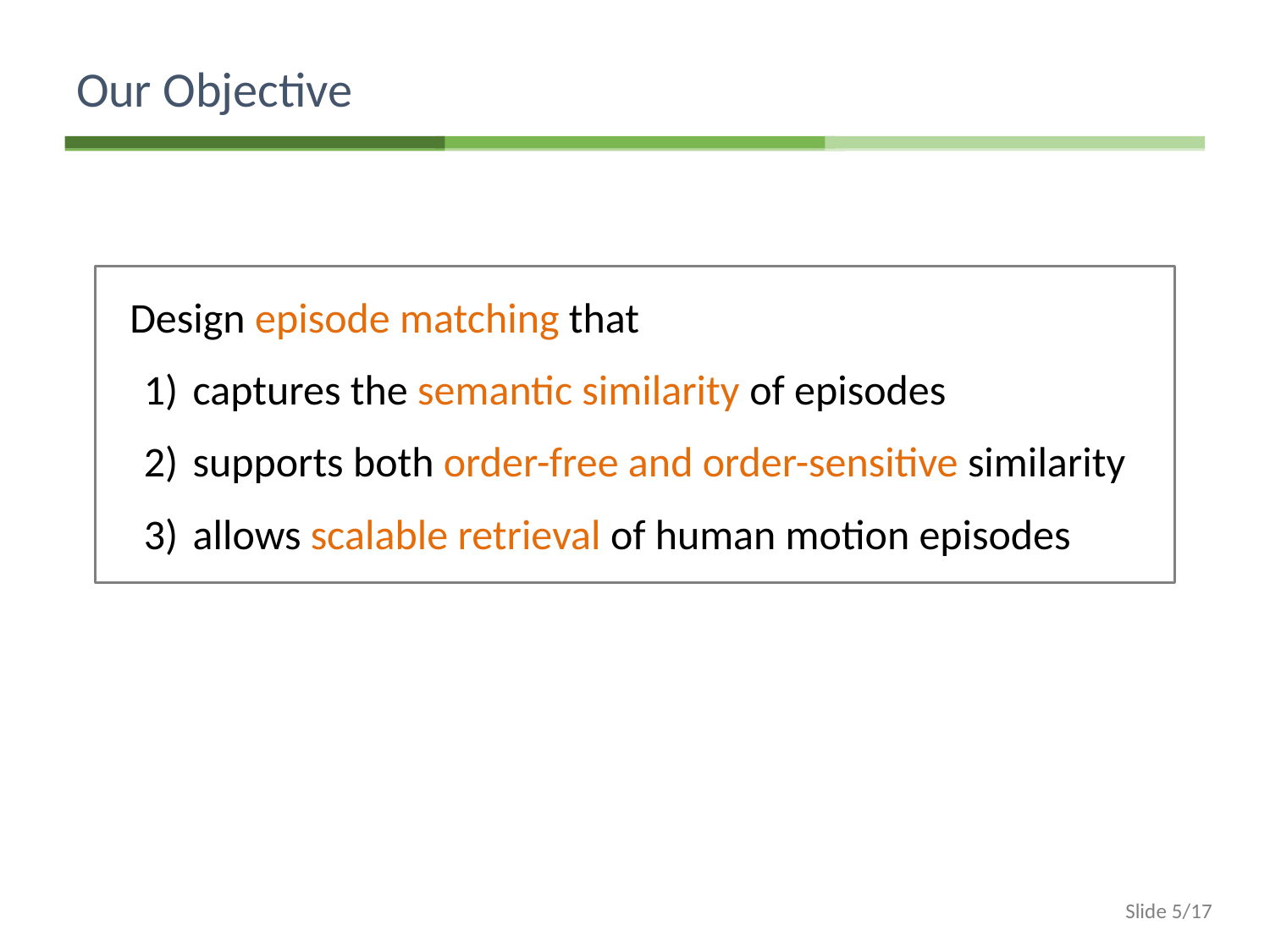

# Our Objective

Design episode matching that
captures the semantic similarity of episodes
supports both order-free and order-sensitive similarity
allows scalable retrieval of human motion episodes